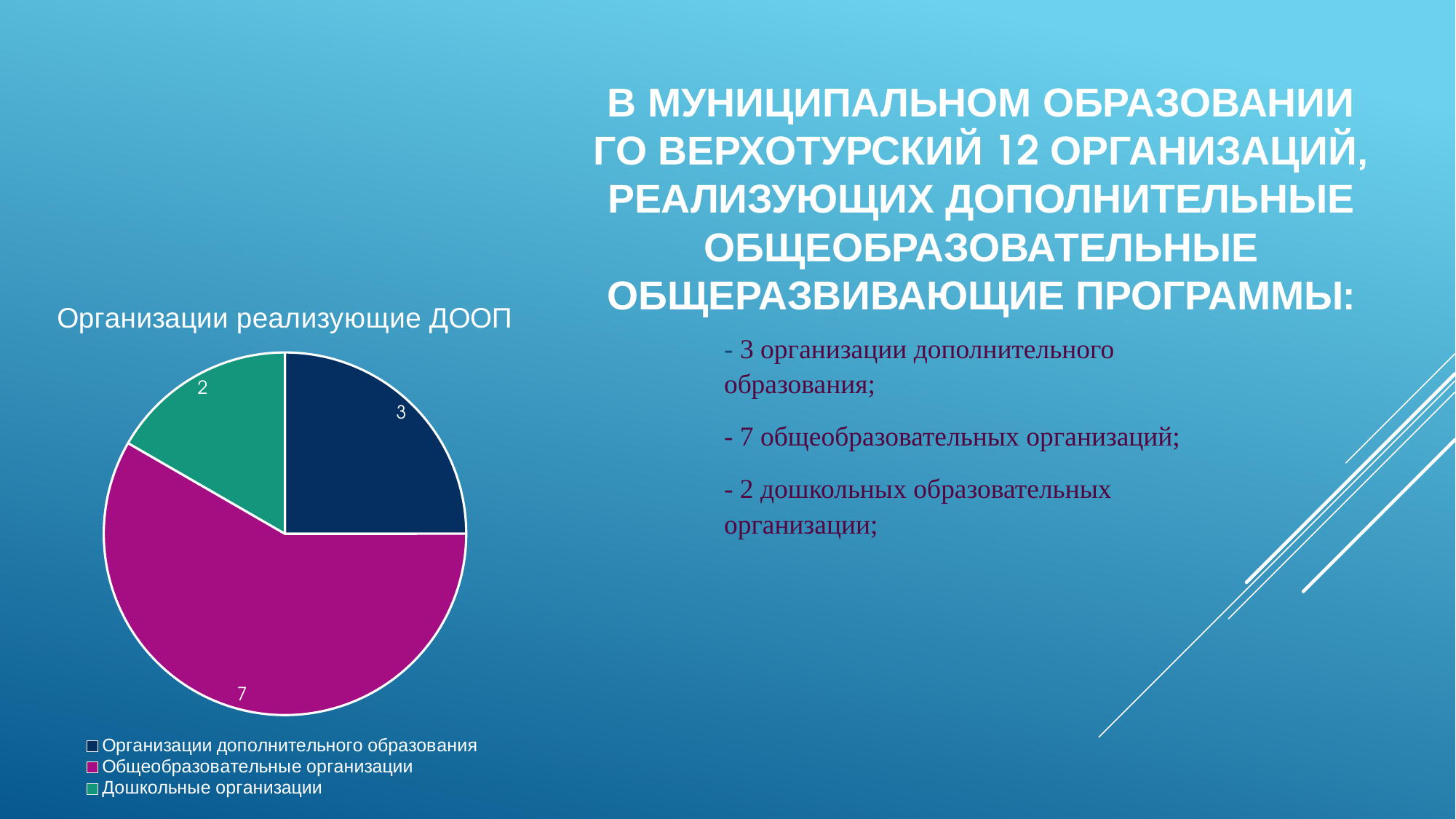

# В муниципальном образовании ГО Верхотурский 12 организаций, реализующих дополнительные общеобразовательные общеразвивающие программы:

### Chart:

| Category | Организации реализующие ДООП |
|---|---|
| Организации дополнительного образования  | 3.0 |
| Общеобразовательные организации  | 7.0 |
| Дошкольные организации  | 2.0 |
- 3 организации дополнительного образования;
- 7 общеобразовательных организаций;
- 2 дошкольных образовательных организации;